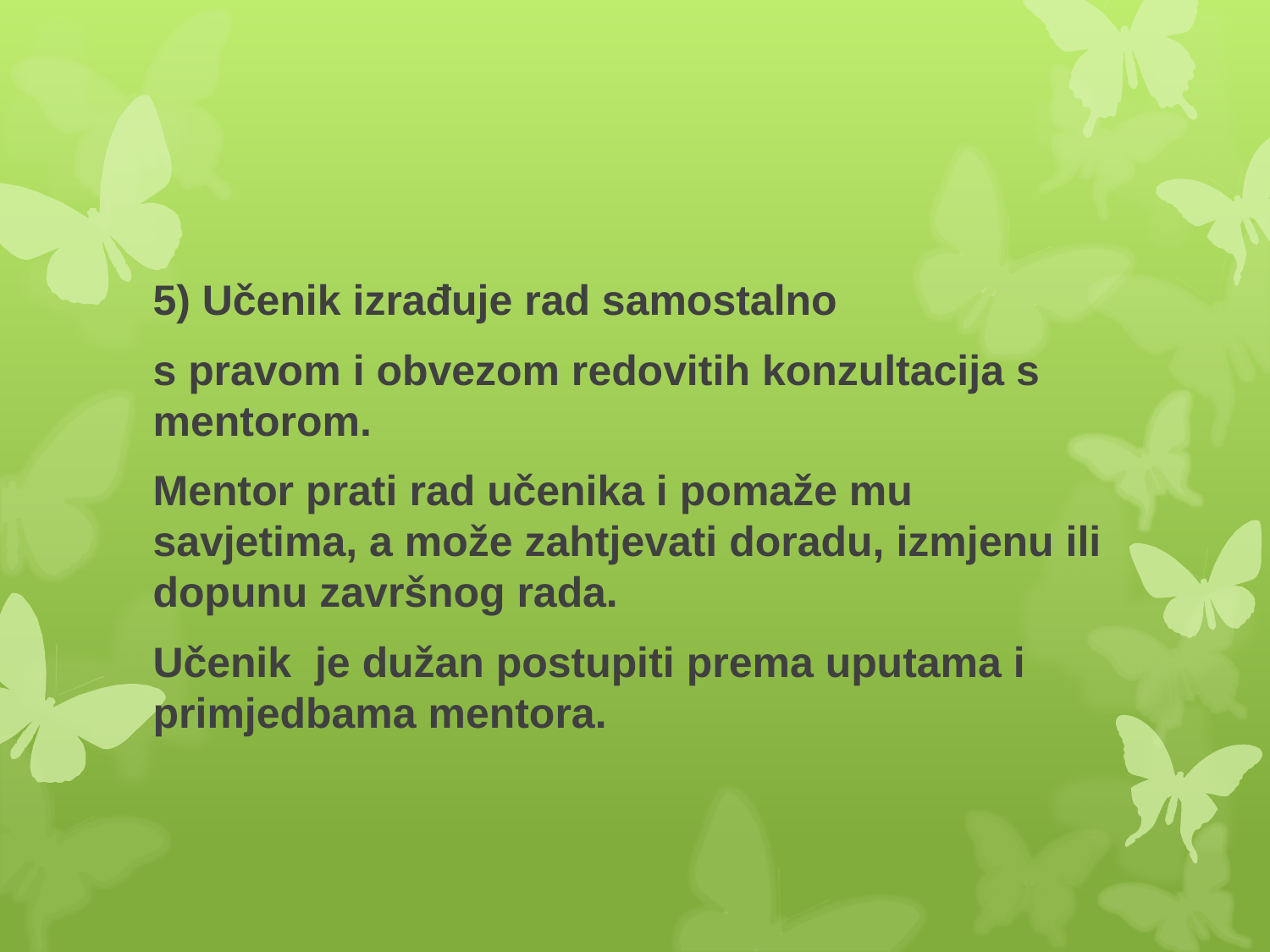

#
5) Učenik izrađuje rad samostalno
s pravom i obvezom redovitih konzultacija s mentorom.
Mentor prati rad učenika i pomaže mu savjetima, a može zahtjevati doradu, izmjenu ili dopunu završnog rada.
Učenik  je dužan postupiti prema uputama i primjedbama mentora.